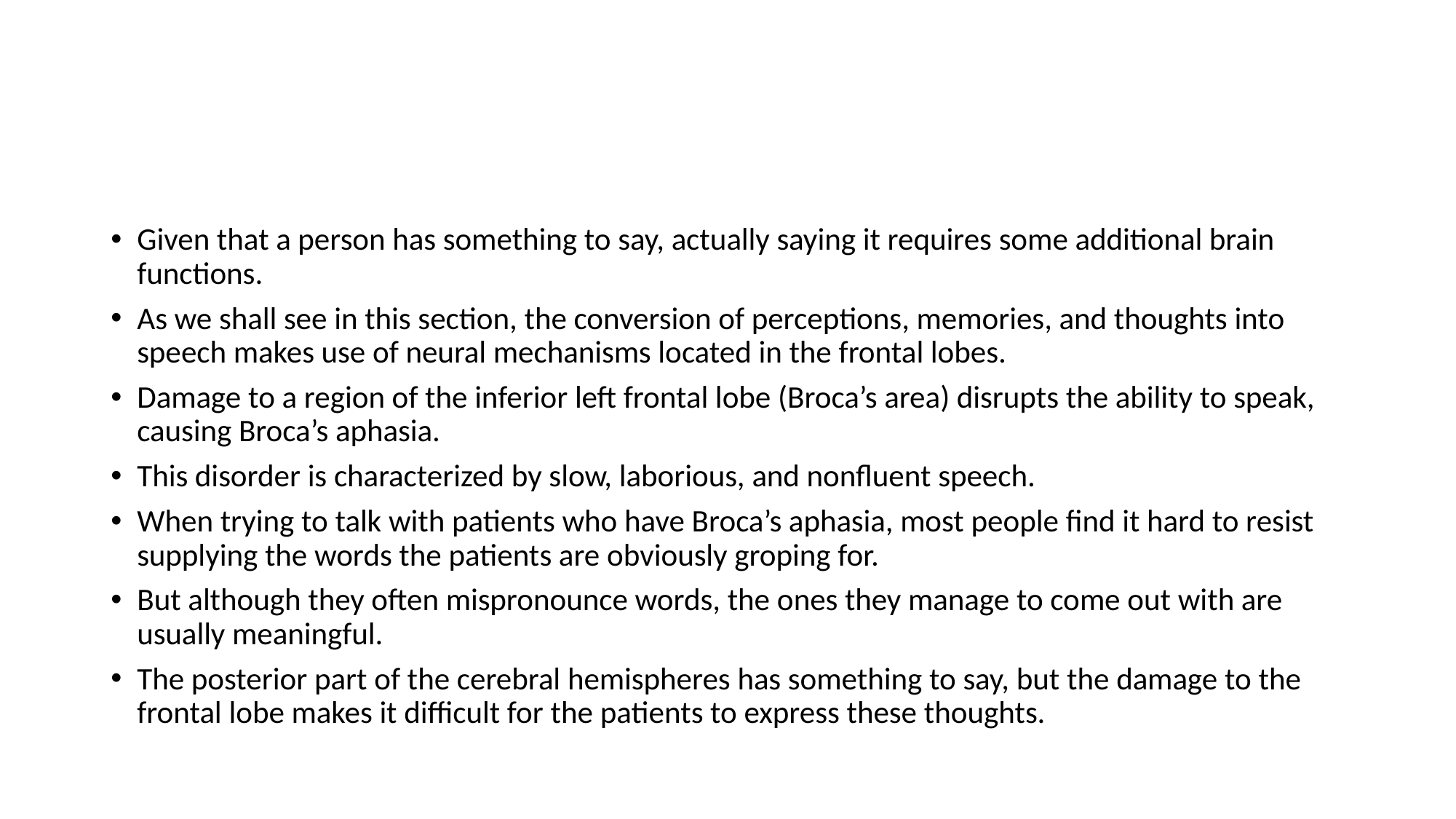

#
Given that a person has something to say, actually saying it requires some additional brain functions.
As we shall see in this section, the conversion of perceptions, memories, and thoughts into speech makes use of neural mechanisms located in the frontal lobes.
Damage to a region of the inferior left frontal lobe (Broca’s area) disrupts the ability to speak, causing Broca’s aphasia.
This disorder is characterized by slow, laborious, and nonfluent speech.
When trying to talk with patients who have Broca’s aphasia, most people find it hard to resist supplying the words the patients are obviously groping for.
But although they often mispronounce words, the ones they manage to come out with are usually meaningful.
The posterior part of the cerebral hemispheres has something to say, but the damage to the frontal lobe makes it difficult for the patients to express these thoughts.